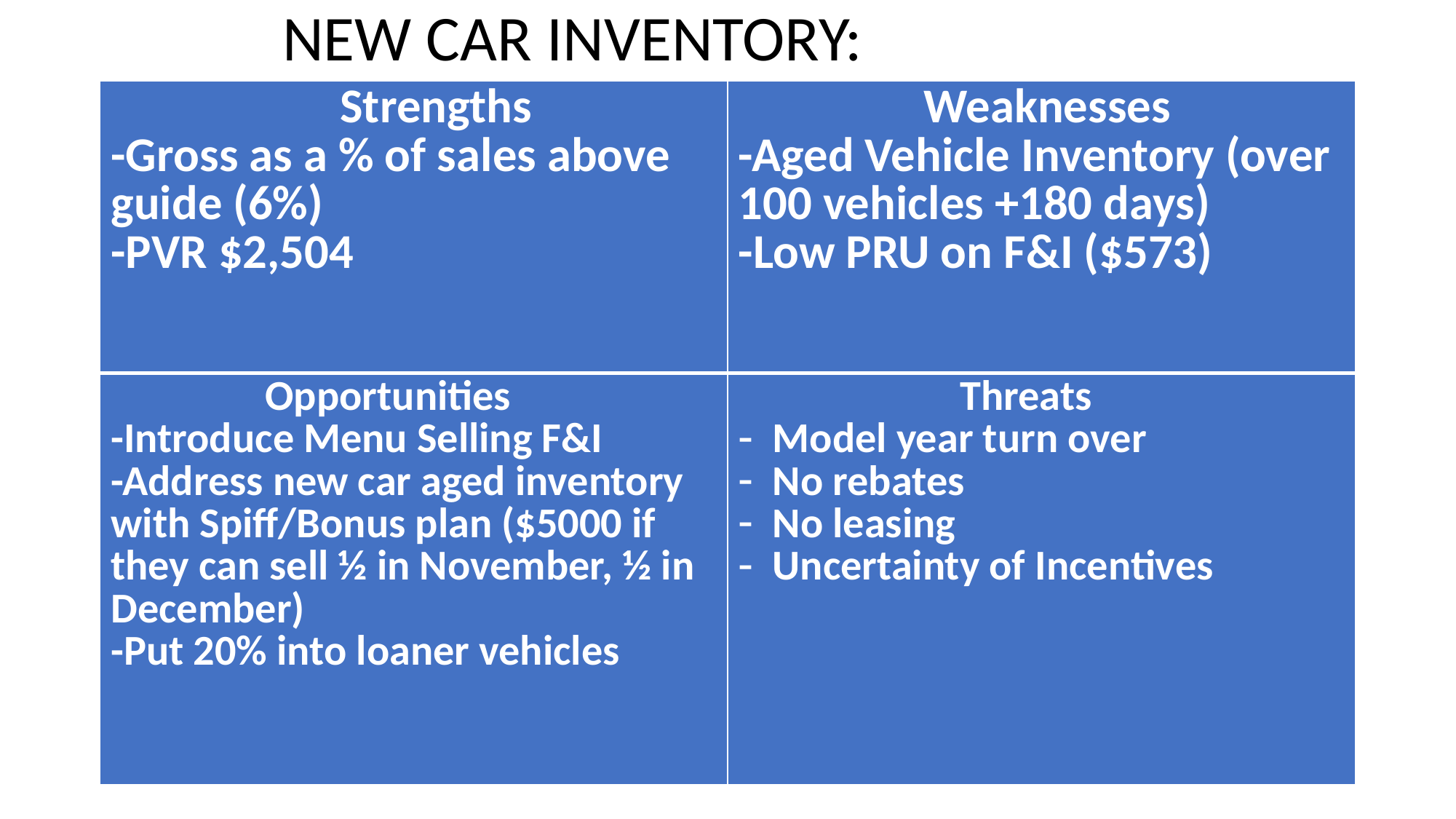

# NEW CAR INVENTORY:
| Strengths -Gross as a % of sales above guide (6%) -PVR $2,504 | Weaknesses -Aged Vehicle Inventory (over 100 vehicles +180 days) -Low PRU on F&I ($573) |
| --- | --- |
| Opportunities -Introduce Menu Selling F&I -Address new car aged inventory with Spiff/Bonus plan ($5000 if they can sell ½ in November, ½ in December) -Put 20% into loaner vehicles | Threats Model year turn over No rebates No leasing Uncertainty of Incentives |